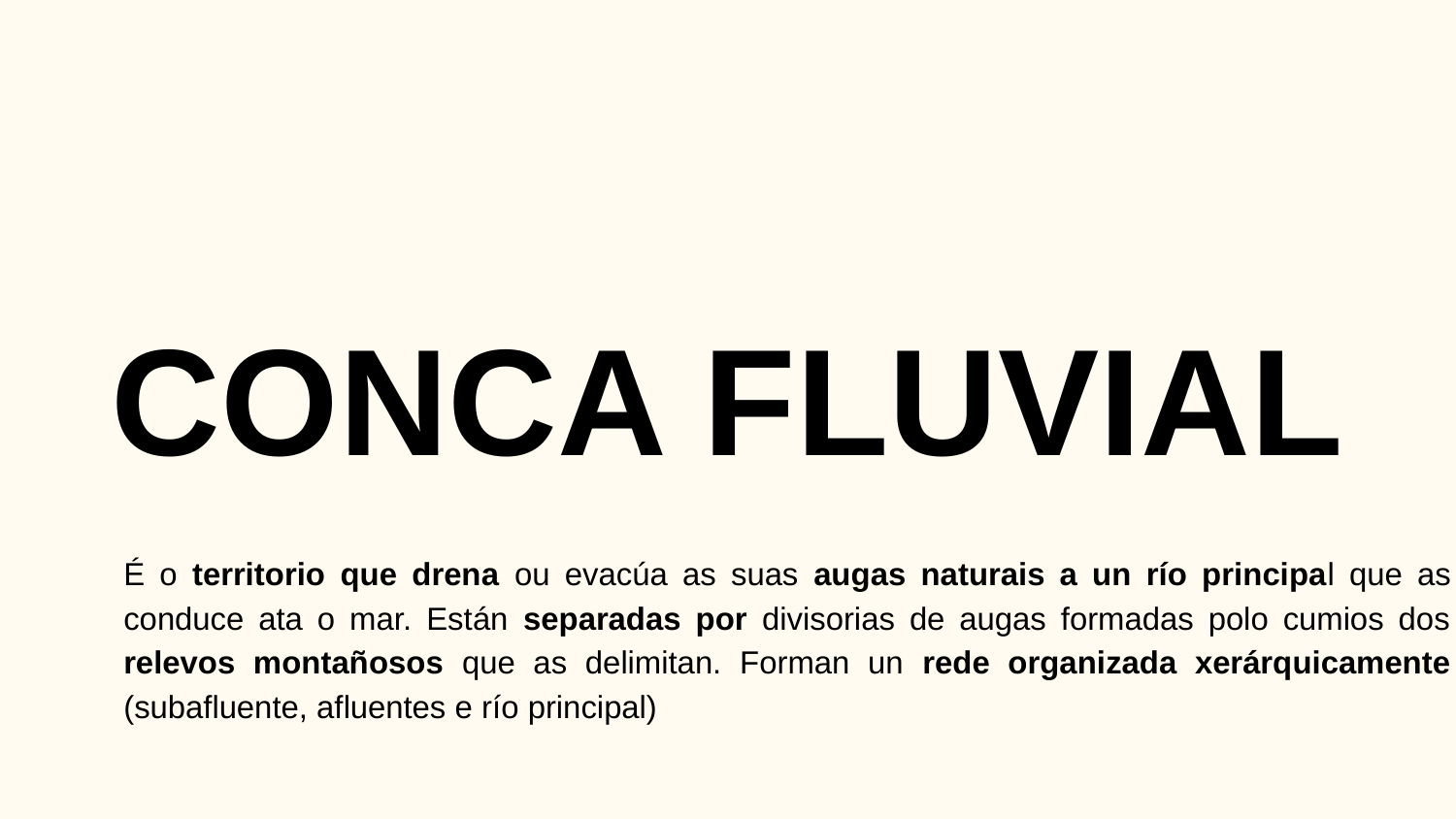

# CONCA FLUVIAL
É o territorio que drena ou evacúa as suas augas naturais a un río principal que as conduce ata o mar. Están separadas por divisorias de augas formadas polo cumios dos relevos montañosos que as delimitan. Forman un rede organizada xerárquicamente (subafluente, afluentes e río principal)